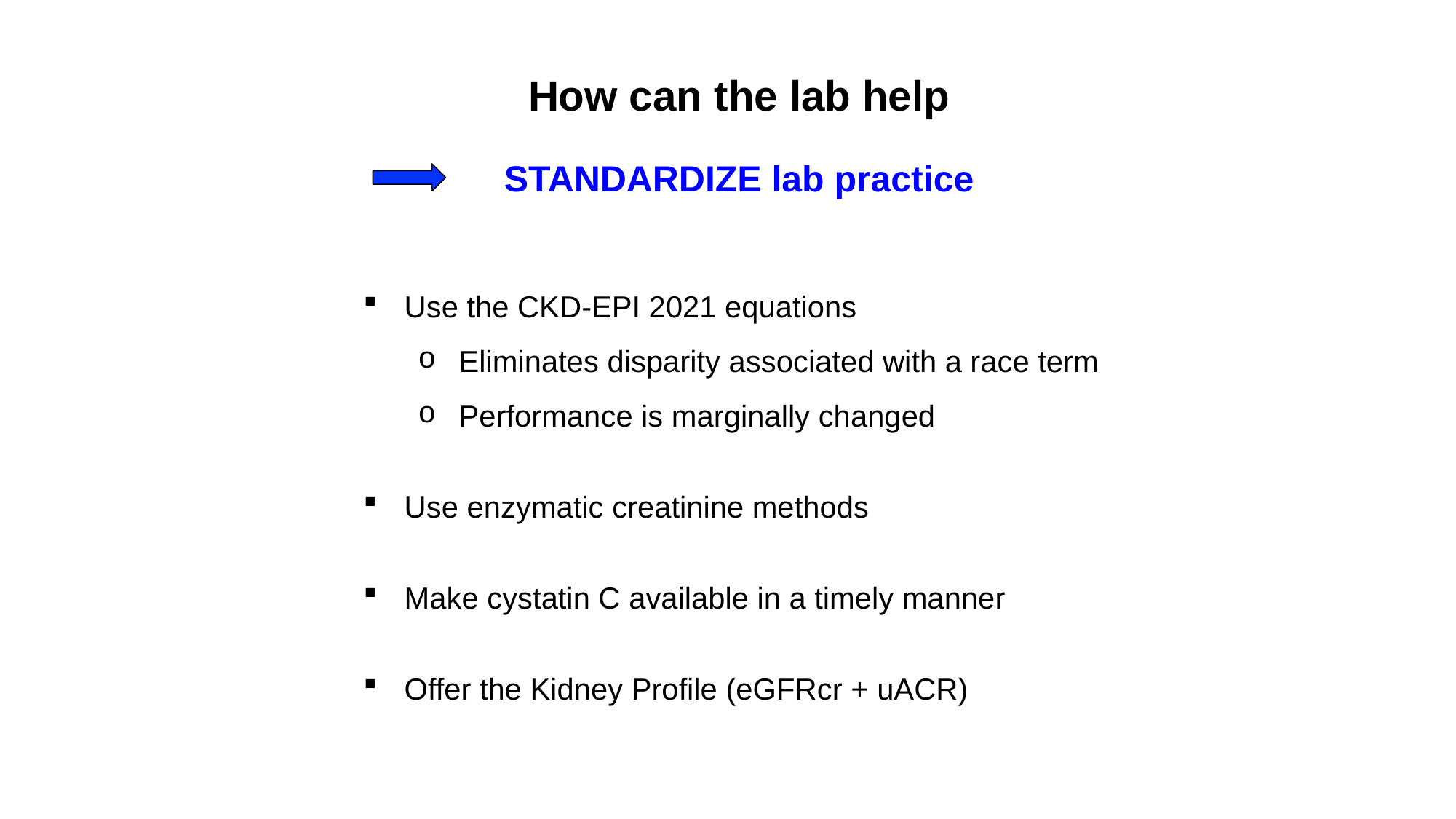

How can the lab help
STANDARDIZE lab practice

Use the CKD-EPI 2021 equations
Eliminates disparity associated with a race term
Performance is marginally changed
Use enzymatic creatinine methods
Make cystatin C available in a timely manner
Offer the Kidney Profile (eGFRcr + uACR)